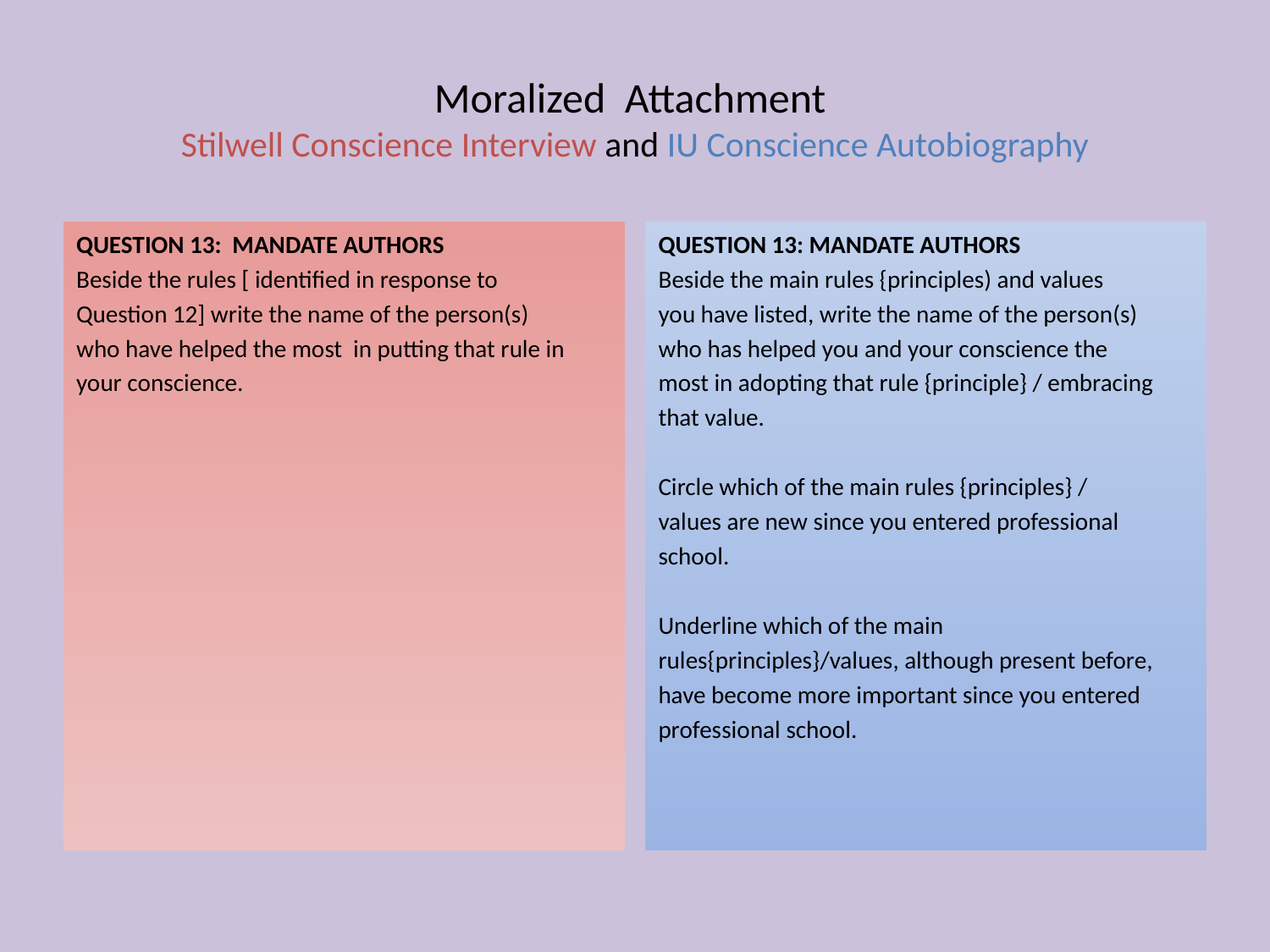

# Moralized  Attachment Stilwell Conscience Interview and IU Conscience Autobiography
QUESTION 13:  MANDATE AUTHORS
Beside the rules [ identified in response to
Question 12] write the name of the person(s)
who have helped the most  in putting that rule in
your conscience.
QUESTION 13: MANDATE AUTHORS
Beside the main rules {principles) and values
you have listed, write the name of the person(s)
who has helped you and your conscience the
most in adopting that rule {principle} / embracing
that value.

Circle which of the main rules {principles} /
values are new since you entered professional
school.

Underline which of the main
rules{principles}/values, although present before,
have become more important since you entered
professional school.